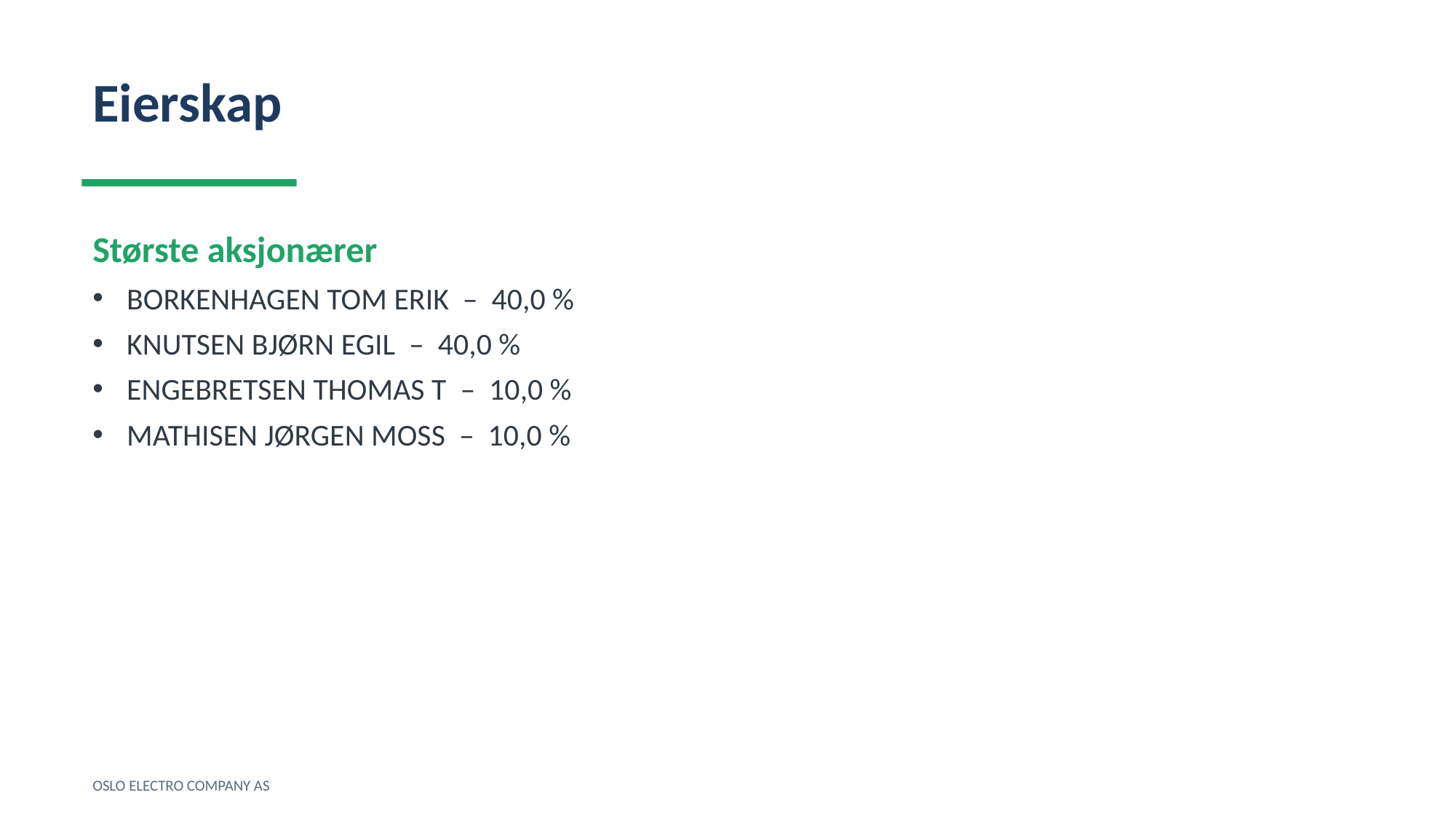

Eierskap

Største aksjonærer
BORKENHAGEN TOM ERIK  –  40,0 %
KNUTSEN BJØRN EGIL  –  40,0 %
ENGEBRETSEN THOMAS T  –  10,0 %
MATHISEN JØRGEN MOSS  –  10,0 %
OSLO ELECTRO COMPANY AS